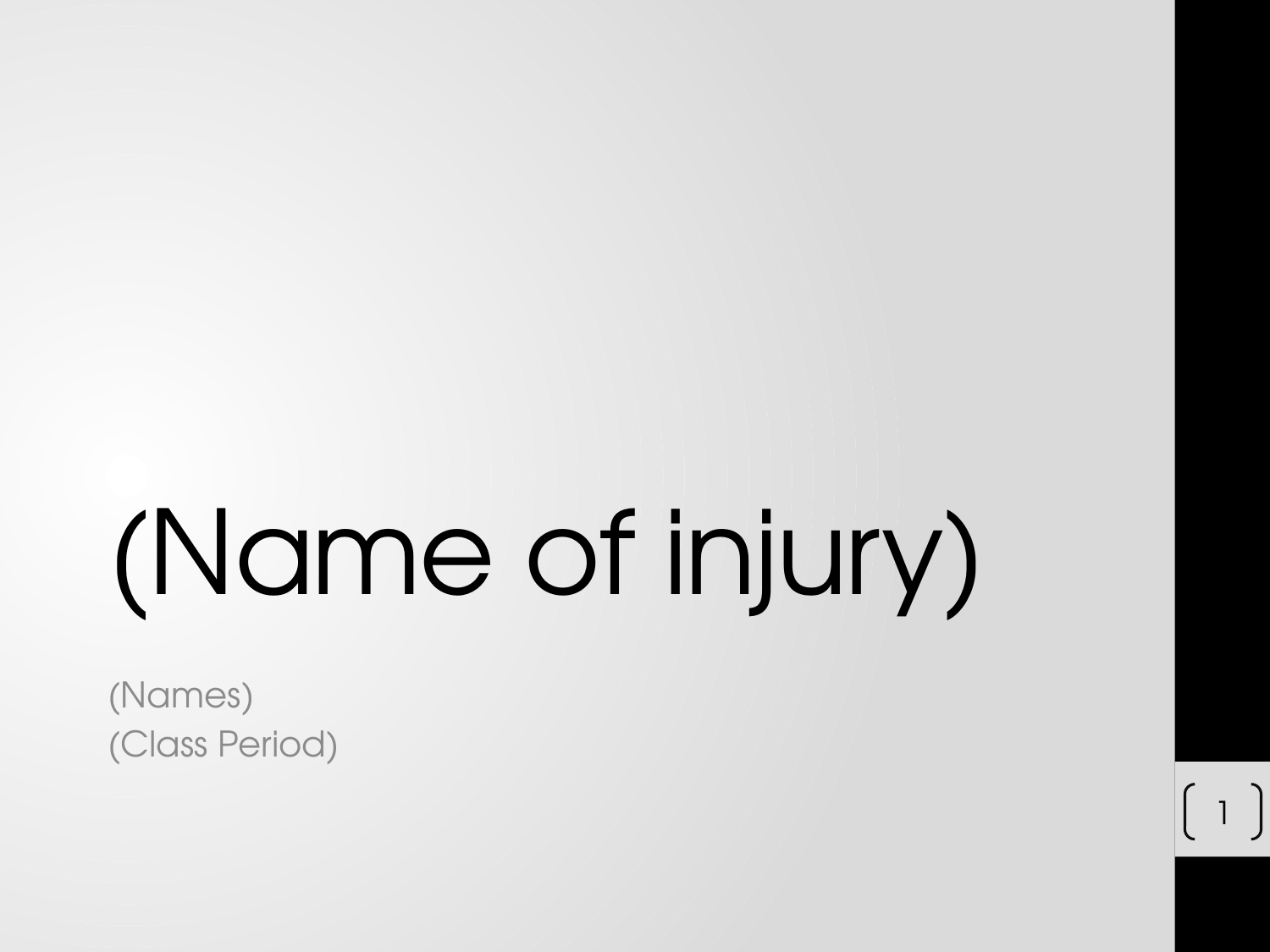

# (Name of injury)
(Names)
(Class Period)
1